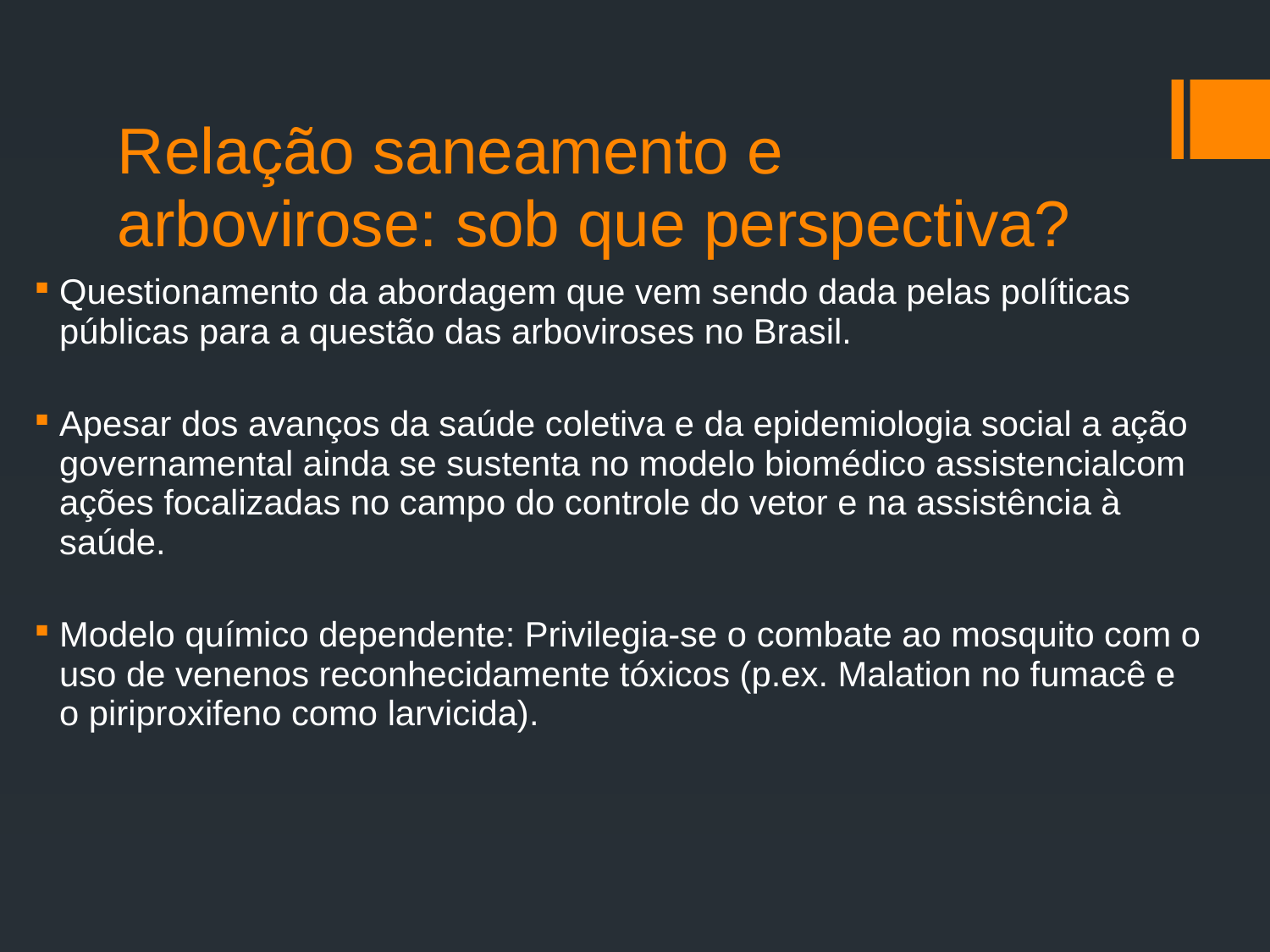

# Relação saneamento e arbovirose: sob que perspectiva?
Questionamento da abordagem que vem sendo dada pelas políticas públicas para a questão das arboviroses no Brasil.

Apesar dos avanços da saúde coletiva e da epidemiologia social a ação governamental ainda se sustenta no modelo biomédico assistencialcom ações focalizadas no campo do controle do vetor e na assistência à saúde.

Modelo químico dependente: Privilegia-se o combate ao mosquito com o uso de venenos reconhecidamente tóxicos (p.ex. Malation no fumacê e o piriproxifeno como larvicida).